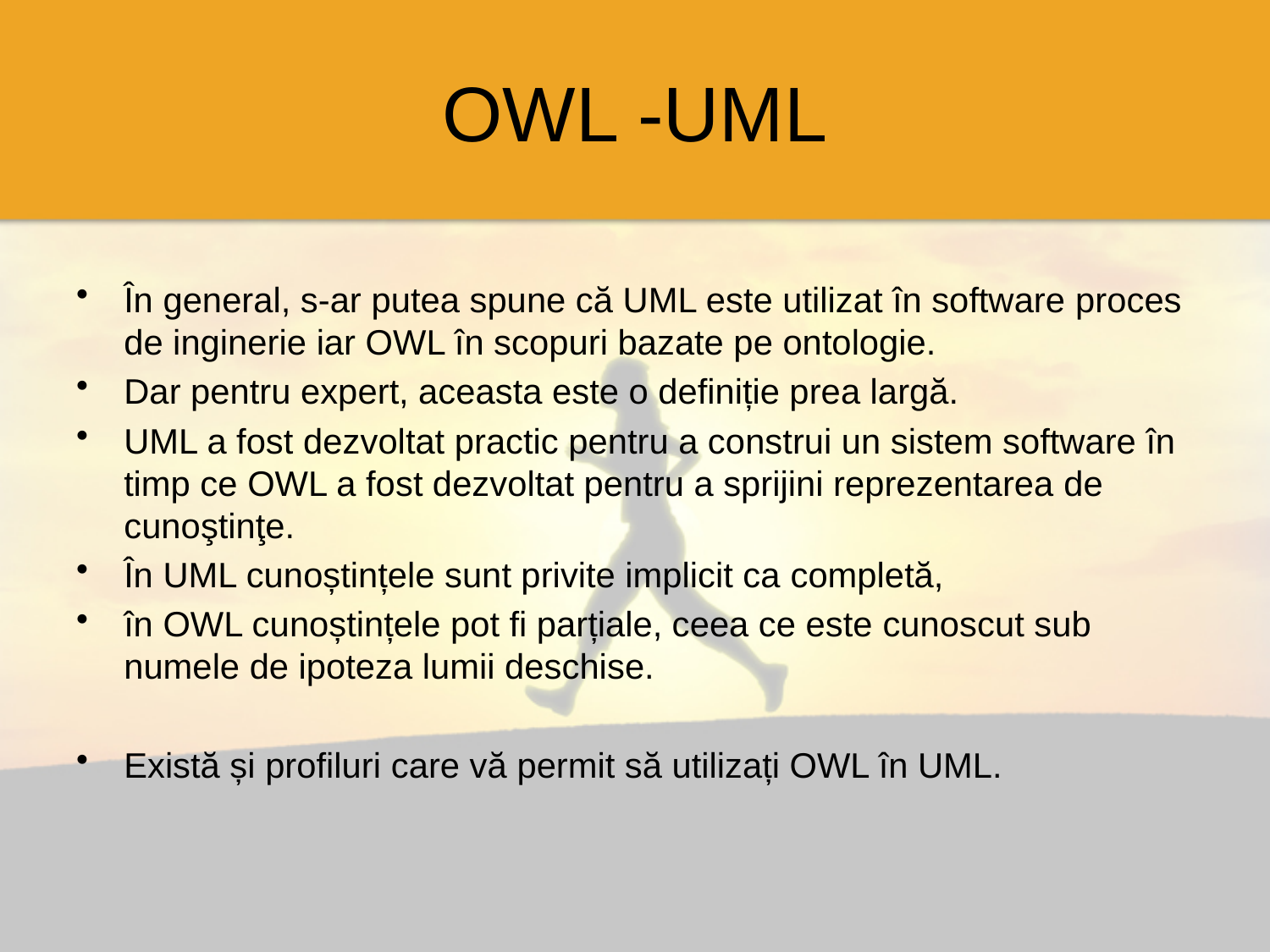

# OWL -UML
În general, s-ar putea spune că UML este utilizat în software proces de inginerie iar OWL în scopuri bazate pe ontologie.
Dar pentru expert, aceasta este o definiție prea largă.
UML a fost dezvoltat practic pentru a construi un sistem software în timp ce OWL a fost dezvoltat pentru a sprijini reprezentarea de cunoştinţe.
În UML cunoștințele sunt privite implicit ca completă,
în OWL cunoștințele pot fi parțiale, ceea ce este cunoscut sub numele de ipoteza lumii deschise.

Există și profiluri care vă permit să utilizați OWL în UML.